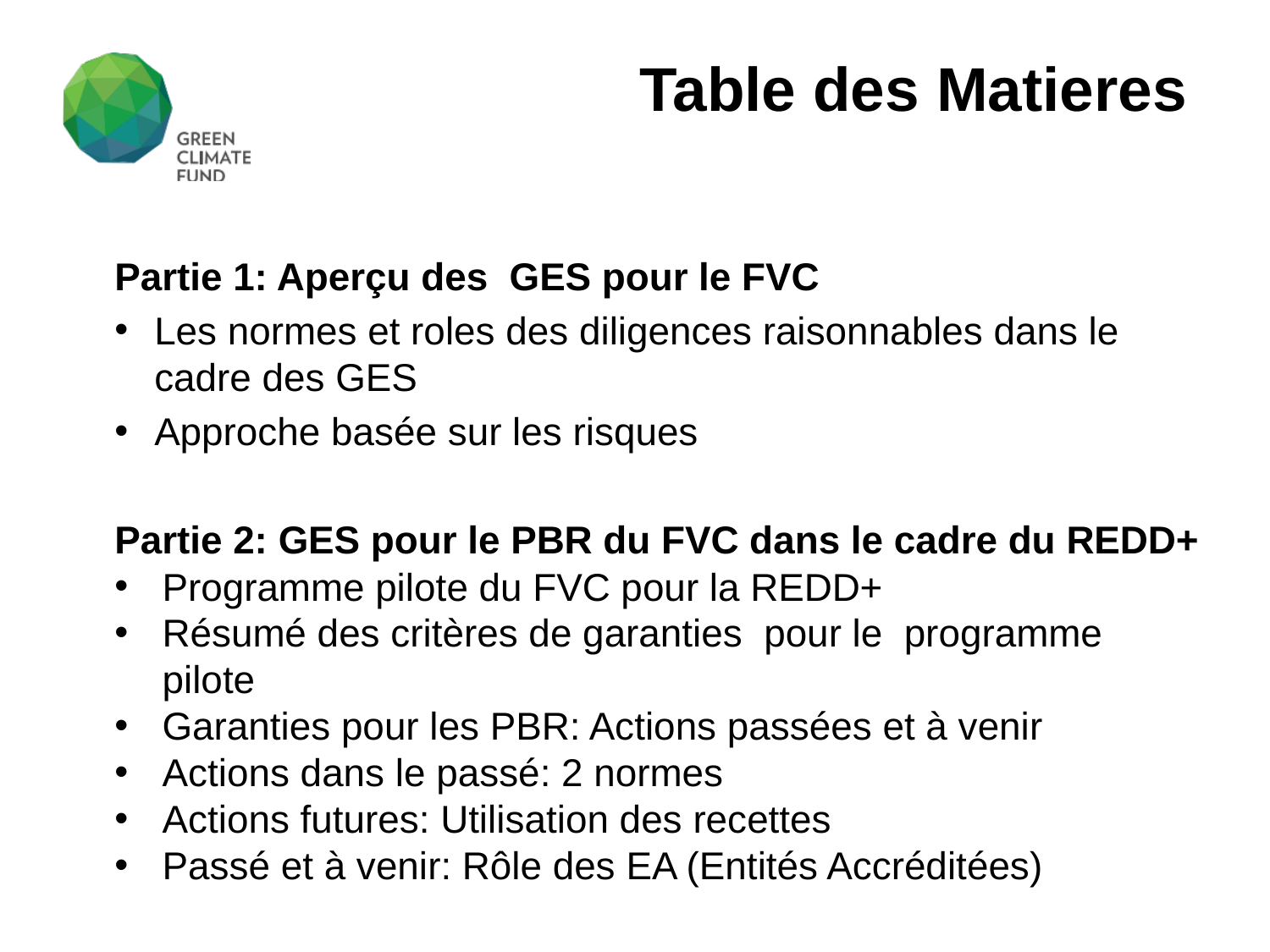

# Table des Matieres
Partie 1: Aperçu des  GES pour le FVC
Les normes et roles des diligences raisonnables dans le cadre des GES
Approche basée sur les risques

Partie 2: GES pour le PBR du FVC dans le cadre du REDD+
Programme pilote du FVC pour la REDD+
Résumé des critères de garanties  pour le  programme pilote
Garanties pour les PBR: Actions passées et à venir
Actions dans le passé: 2 normes
Actions futures: Utilisation des recettes
Passé et à venir: Rôle des EA (Entités Accréditées)